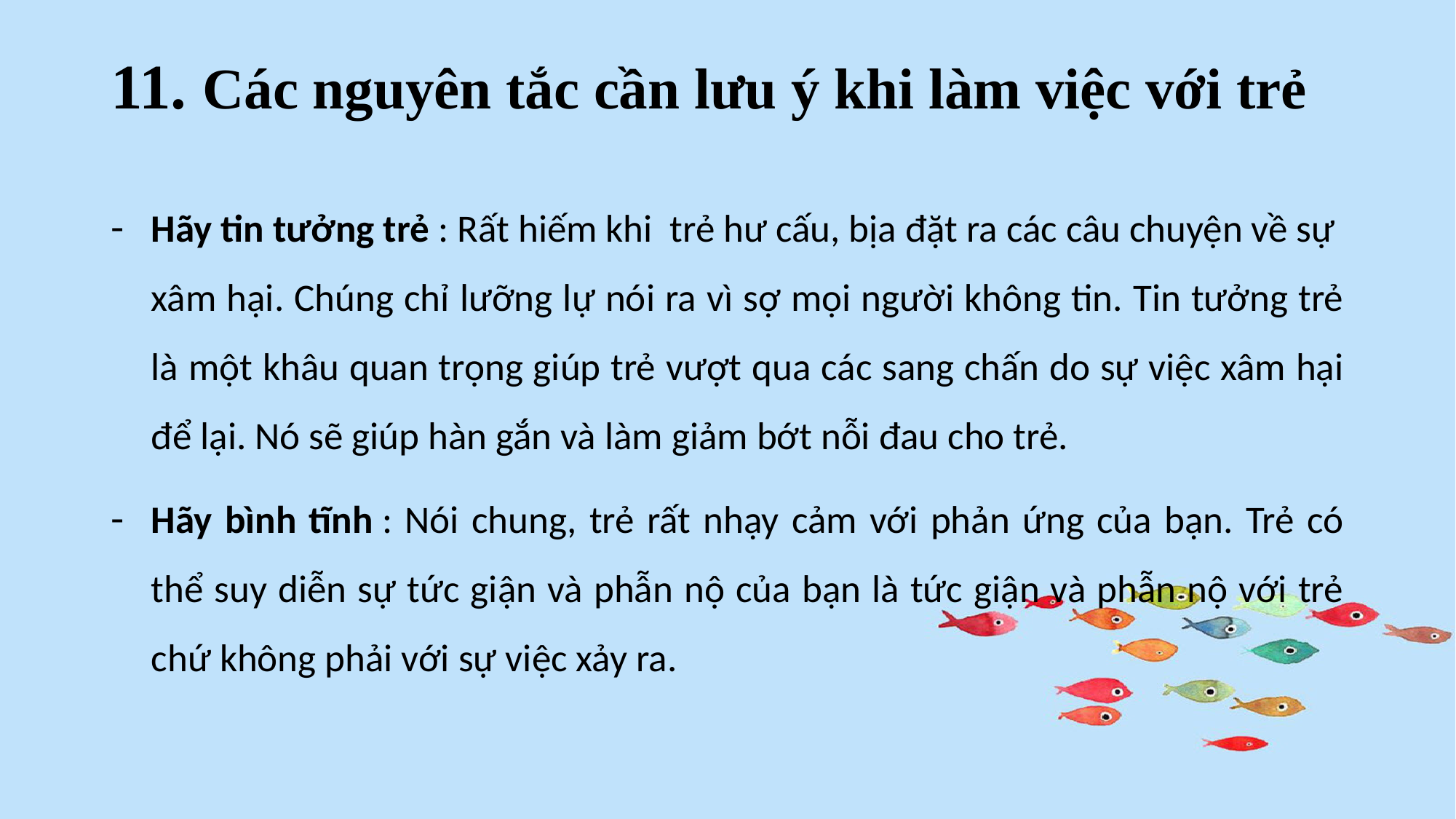

# 11. Các nguyên tắc cần lưu ý khi làm việc với trẻ
Hãy tin tưởng trẻ : Rất hiếm khi  trẻ hư cấu, bịa đặt ra các câu chuyện về sự  xâm hại. Chúng chỉ lưỡng lự nói ra vì sợ mọi người không tin. Tin tưởng trẻ là một khâu quan trọng giúp trẻ vượt qua các sang chấn do sự việc xâm hại để lại. Nó sẽ giúp hàn gắn và làm giảm bớt nỗi đau cho trẻ.
Hãy bình tĩnh : Nói chung, trẻ rất nhạy cảm với phản ứng của bạn. Trẻ có thể suy diễn sự tức giận và phẫn nộ của bạn là tức giận và phẫn nộ với trẻ chứ không phải với sự việc xảy ra.